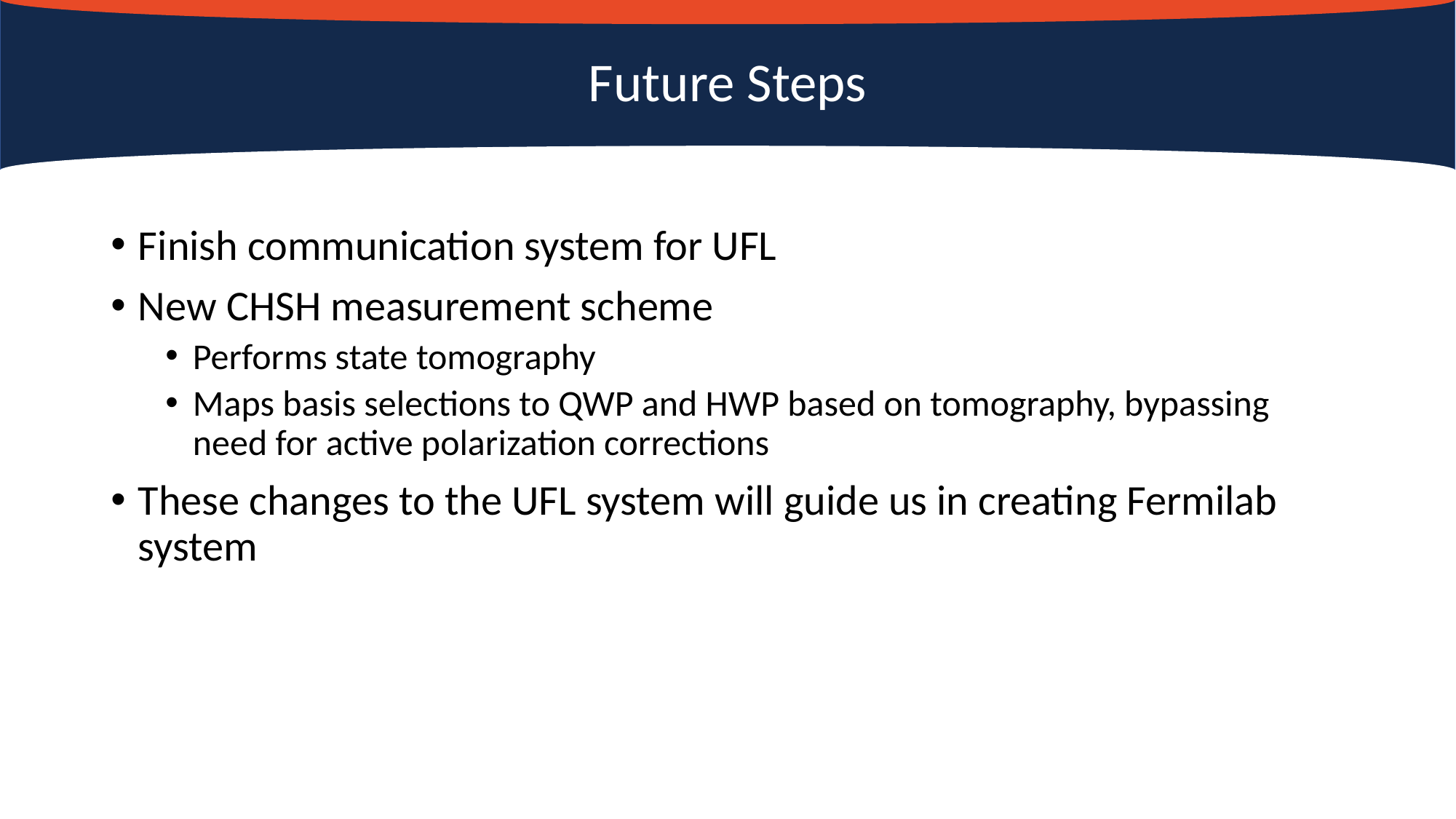

# Future Steps
Finish communication system for UFL
New CHSH measurement scheme
Performs state tomography
Maps basis selections to QWP and HWP based on tomography, bypassing need for active polarization corrections
These changes to the UFL system will guide us in creating Fermilab system